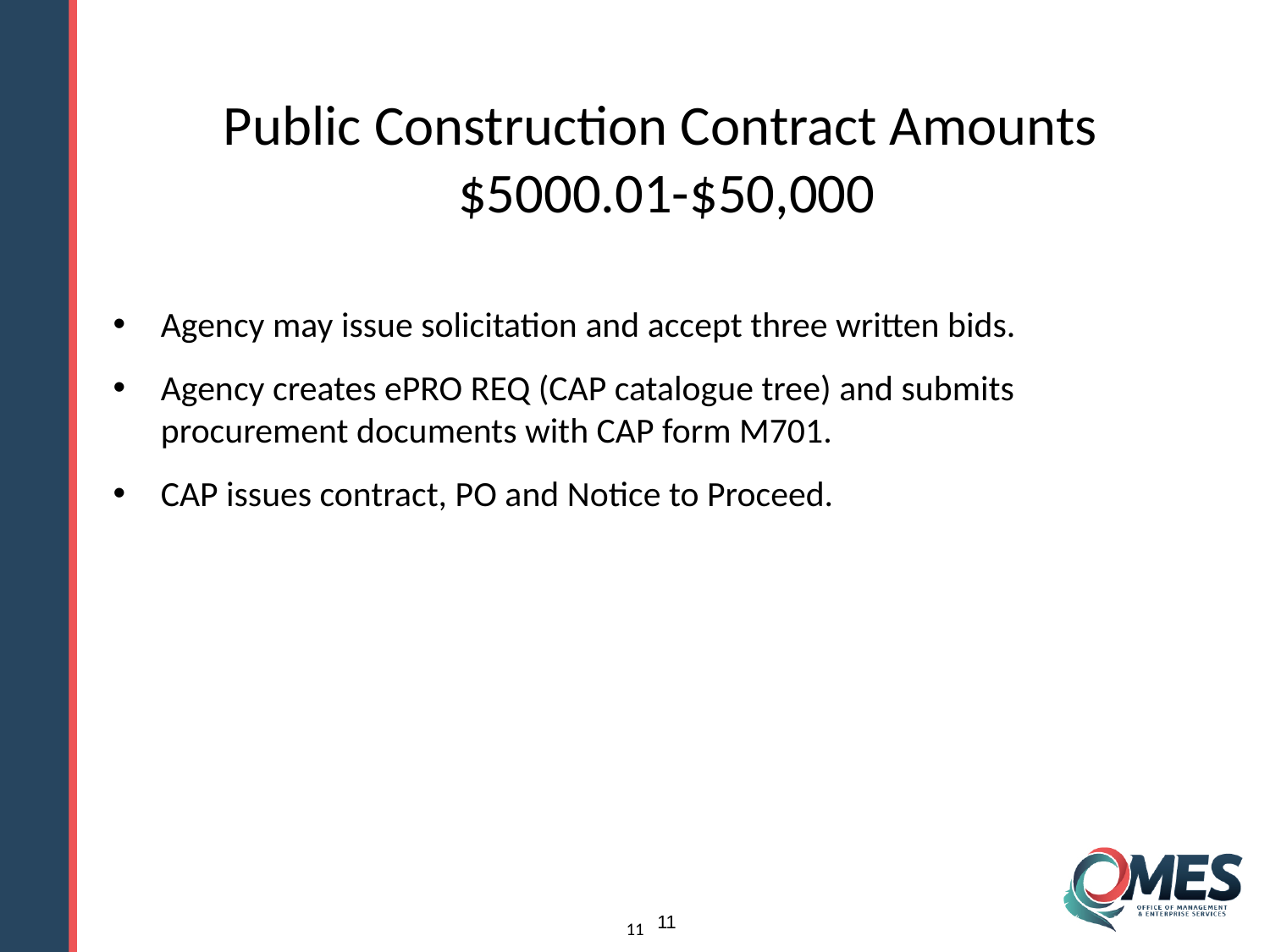

Public Construction Contract Amounts
$5000.01-$50,000
Agency may issue solicitation and accept three written bids.
Agency creates ePRO REQ (CAP catalogue tree) and submits procurement documents with CAP form M701.
CAP issues contract, PO and Notice to Proceed.
11
11